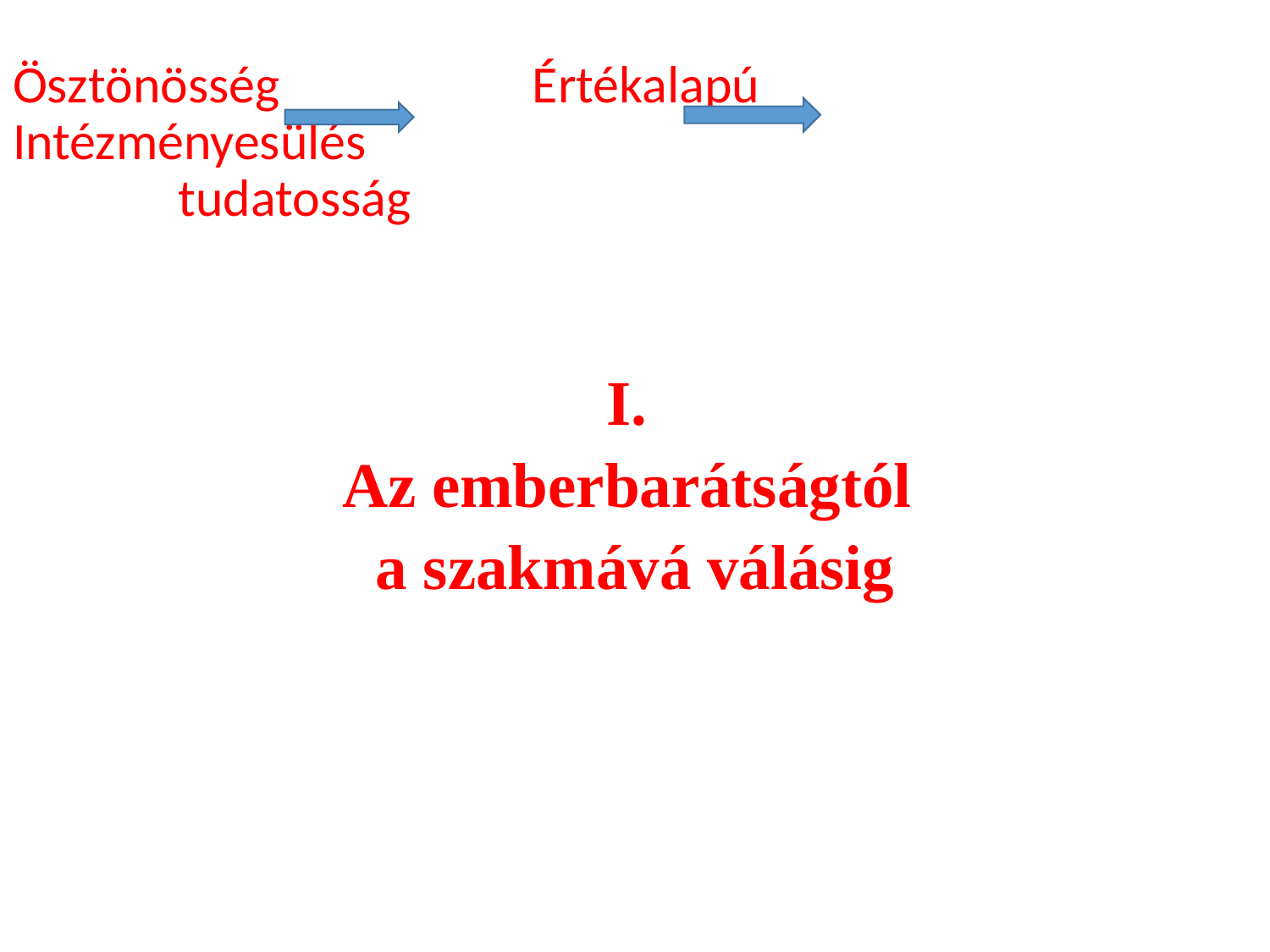

# Ösztönösség	 	    Értékalapú 		       Intézményesülés tudatosság

I.
Az emberbarátságtól
a szakmává válásig